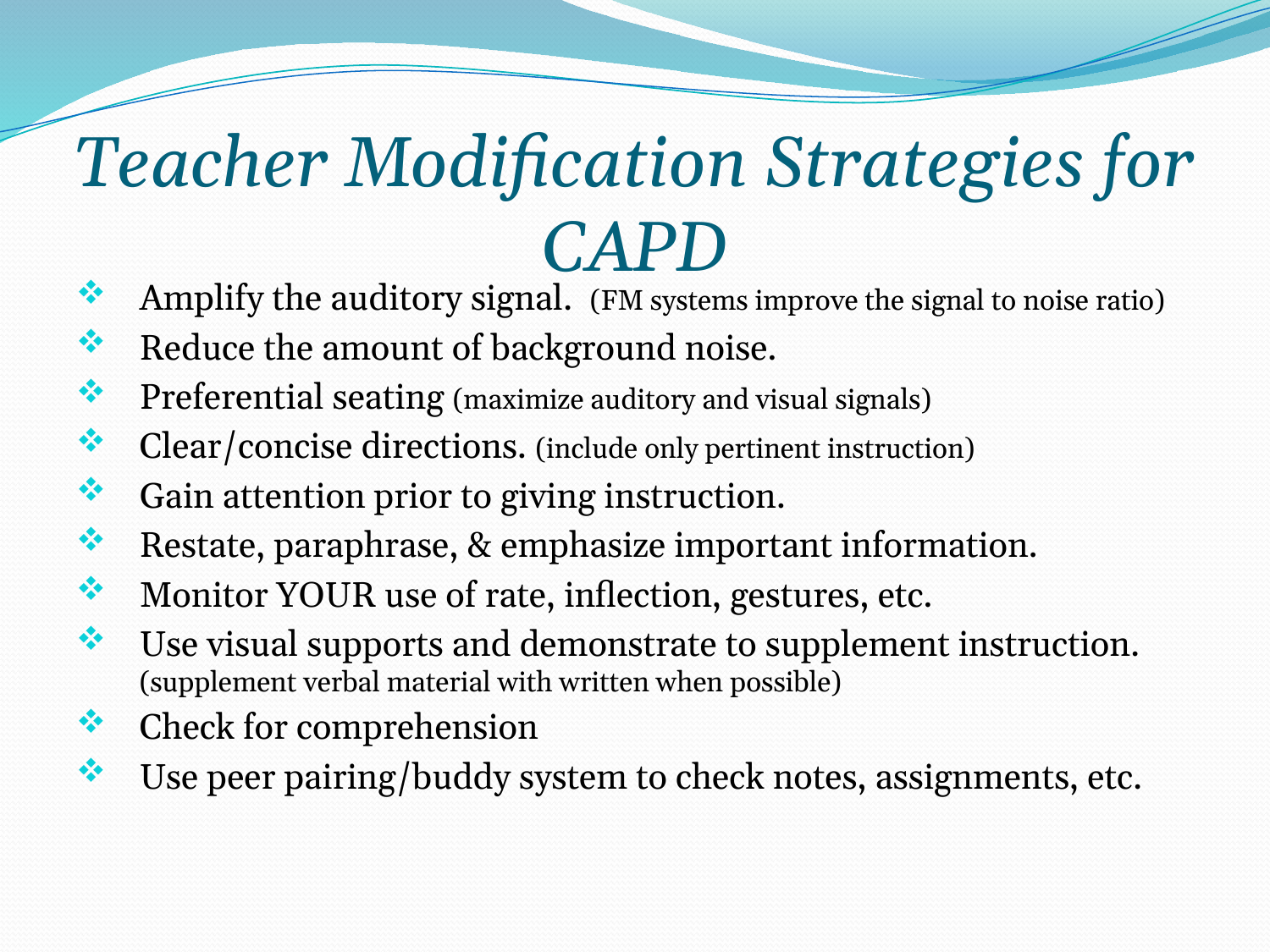

# Teacher Modification Strategies for CAPD
Amplify the auditory signal.  (FM systems improve the signal to noise ratio)
Reduce the amount of background noise.
Preferential seating (maximize auditory and visual signals)
Clear/concise directions. (include only pertinent instruction)
Gain attention prior to giving instruction.
Restate, paraphrase, & emphasize important information.
Monitor YOUR use of rate, inflection, gestures, etc.
Use visual supports and demonstrate to supplement instruction. 	(supplement verbal material with written when possible)
Check for comprehension
Use peer pairing/buddy system to check notes, assignments, etc.